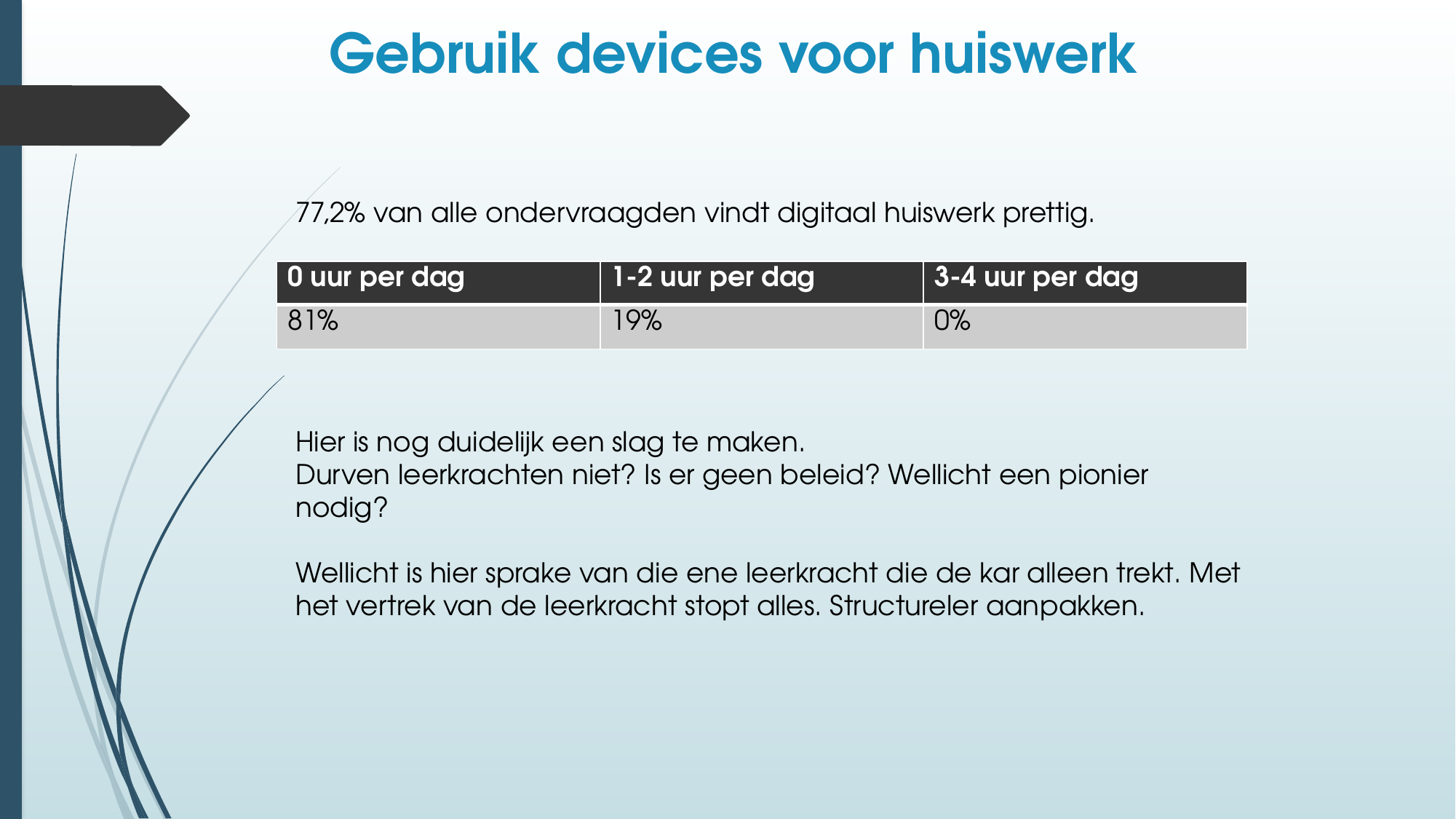

# Gebruik devices voor huiswerk

77,2% van alle ondervraagden vindt digitaal huiswerk prettig.

Hier is nog duidelijk een slag te maken.
Durven leerkrachten niet? Is er geen beleid? Wellicht een pionier nodig?

Wellicht is hier sprake van die ene leerkracht die de kar alleen trekt. Met het vertrek van de leerkracht stopt alles. Structureler aanpakken.

| 0 uur per dag | 1-2 uur per dag | 3-4 uur per dag |
| --- | --- | --- |
| 81% | 19% | 0% |